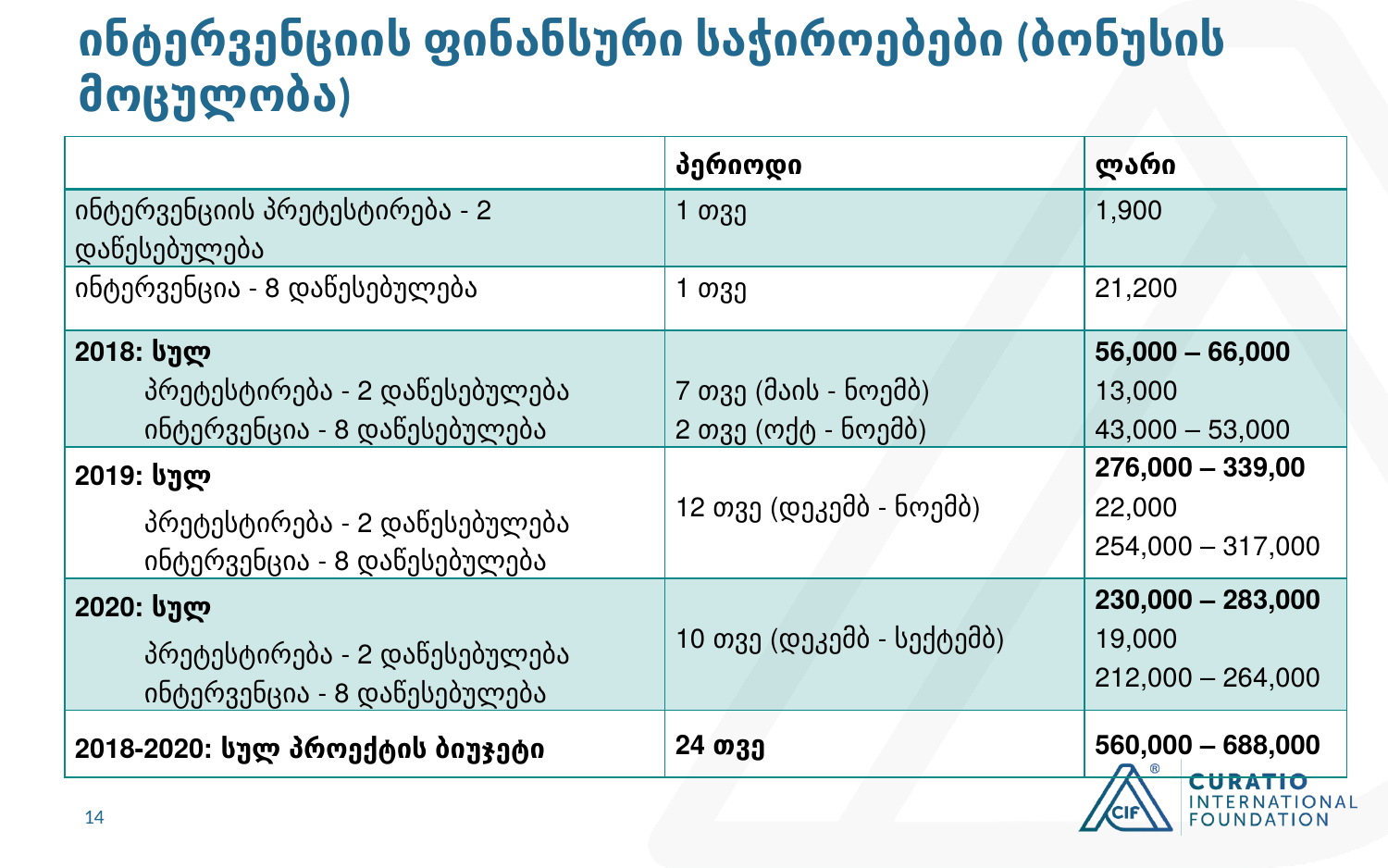

# ინტერვენციის ფინანსური საჭიროებები (ბონუსის მოცულობა)
|  | პერიოდი | ლარი |
| --- | --- | --- |
| ინტერვენციის პრეტესტირება - 2 დაწესებულება | 1 თვე | 1,900 |
| ინტერვენცია - 8 დაწესებულება | 1 თვე | 21,200 |
| 2018: სულ პრეტესტირება - 2 დაწესებულება ინტერვენცია - 8 დაწესებულება | 7 თვე (მაის - ნოემბ) 2 თვე (ოქტ - ნოემბ) | 56,000 – 66,000 13,000 43,000 – 53,000 |
| 2019: სულ პრეტესტირება - 2 დაწესებულება ინტერვენცია - 8 დაწესებულება | 12 თვე (დეკემბ - ნოემბ) | 276,000 – 339,00 22,000 254,000 – 317,000 |
| 2020: სულ პრეტესტირება - 2 დაწესებულება ინტერვენცია - 8 დაწესებულება | 10 თვე (დეკემბ - სექტემბ) | 230,000 – 283,000 19,000 212,000 – 264,000 |
| 2018-2020: სულ პროექტის ბიუჯეტი | 24 თვე | 560,000 – 688,000 |
14